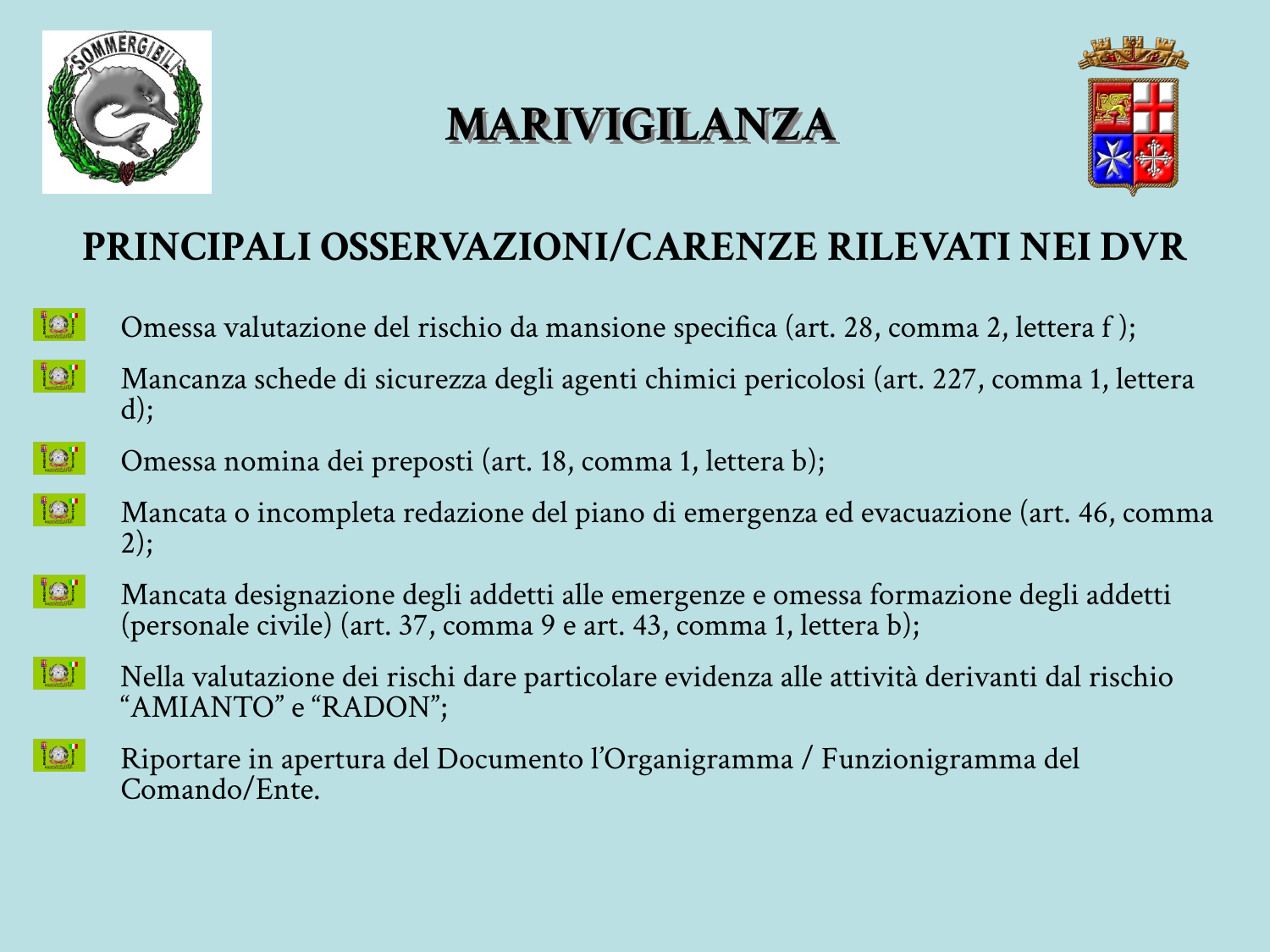

MARIVIGILANZA
PRINCIPALI OSSERVAZIONI/CARENZE RILEVATI NEI DVR
Omessa valutazione del rischio da mansione specifica (art. 28, comma 2, lettera f );
Mancanza schede di sicurezza degli agenti chimici pericolosi (art. 227, comma 1, lettera d);
Omessa nomina dei preposti (art. 18, comma 1, lettera b);
Mancata o incompleta redazione del piano di emergenza ed evacuazione (art. 46, comma 2);
Mancata designazione degli addetti alle emergenze e omessa formazione degli addetti (personale civile) (art. 37, comma 9 e art. 43, comma 1, lettera b);
Nella valutazione dei rischi dare particolare evidenza alle attività derivanti dal rischio “AMIANTO” e “RADON”;
Riportare in apertura del Documento l’Organigramma / Funzionigramma del Comando/Ente.